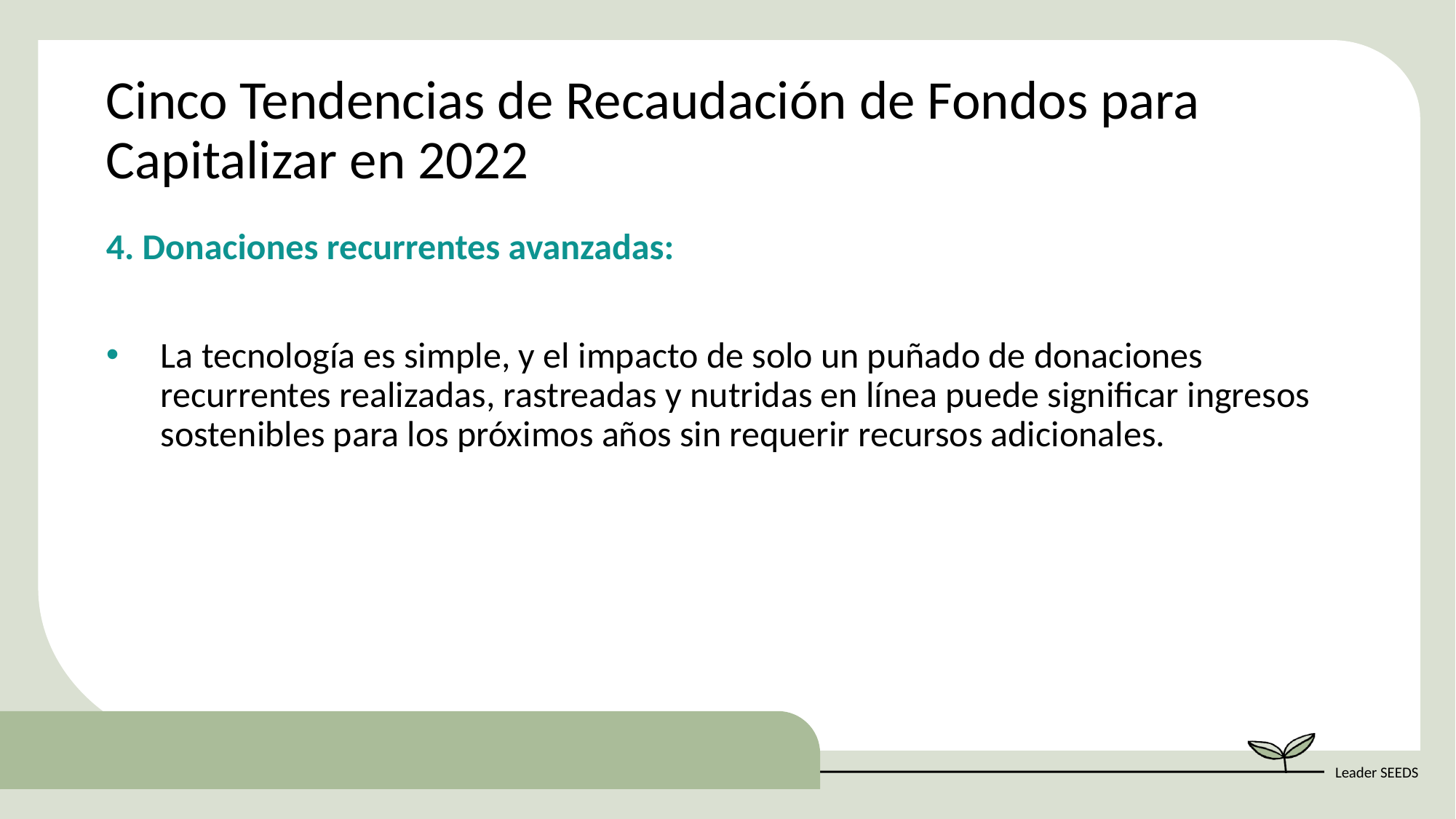

Cinco Tendencias de Recaudación de Fondos para Capitalizar en 2022
4. Donaciones recurrentes avanzadas:

La tecnología es simple, y el impacto de solo un puñado de donaciones recurrentes realizadas, rastreadas y nutridas en línea puede significar ingresos sostenibles para los próximos años sin requerir recursos adicionales.